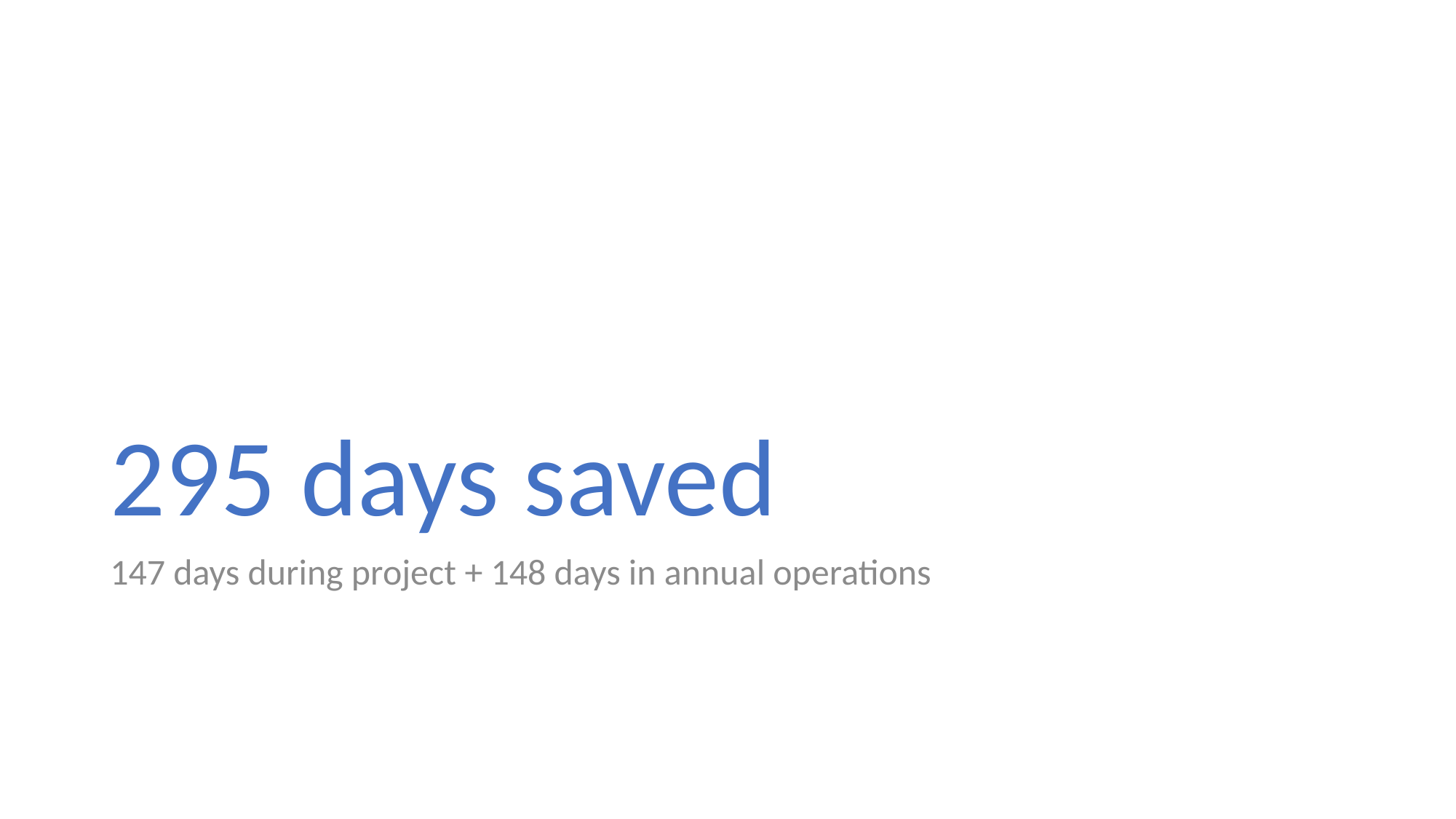

# 295 days saved
147 days during project + 148 days in annual operations